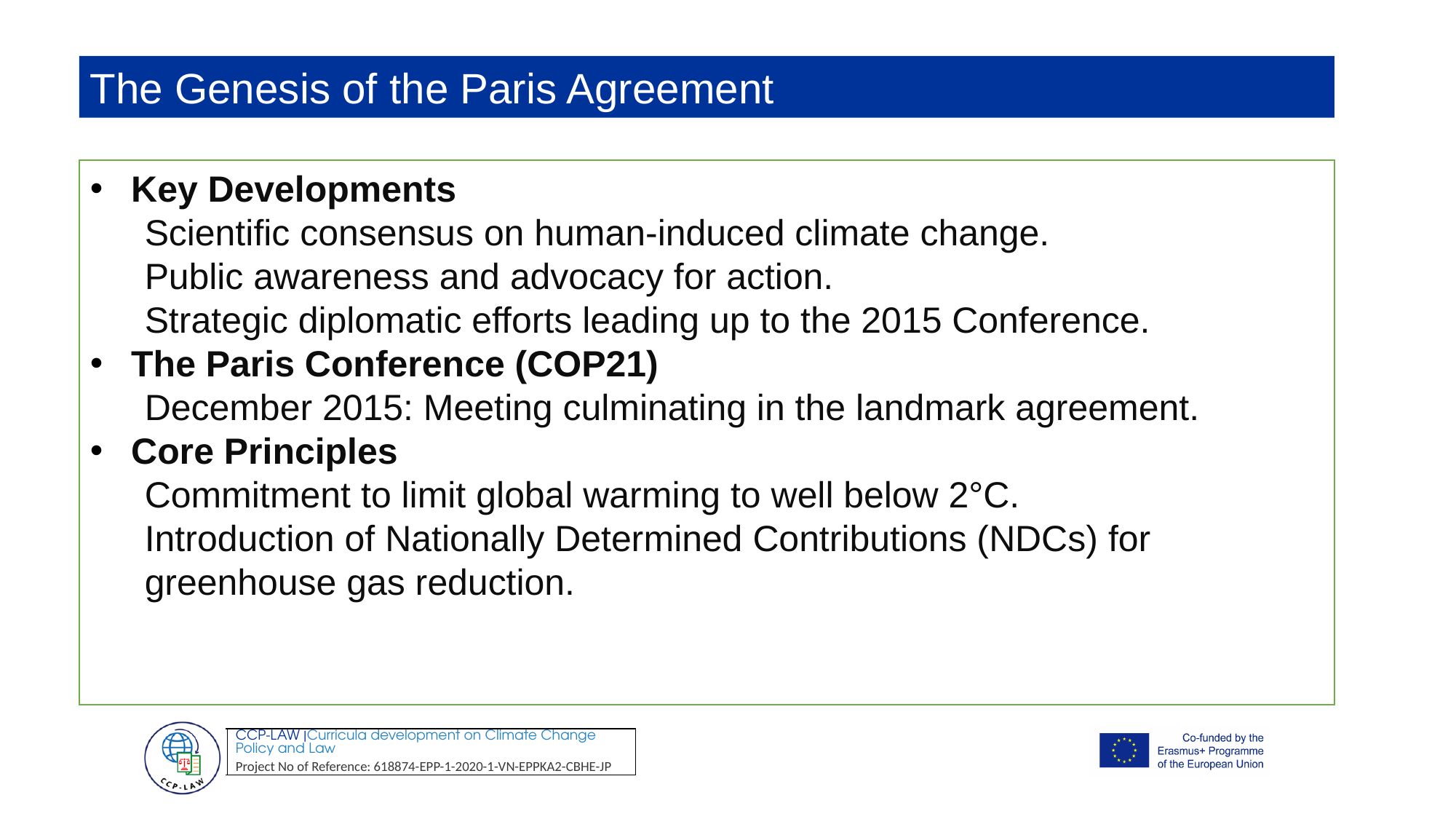

The Genesis of the Paris Agreement
Key Developments
Scientific consensus on human-induced climate change.
Public awareness and advocacy for action.
Strategic diplomatic efforts leading up to the 2015 Conference.
The Paris Conference (COP21)
December 2015: Meeting culminating in the landmark agreement.
Core Principles
Commitment to limit global warming to well below 2°C.
Introduction of Nationally Determined Contributions (NDCs) for greenhouse gas reduction.